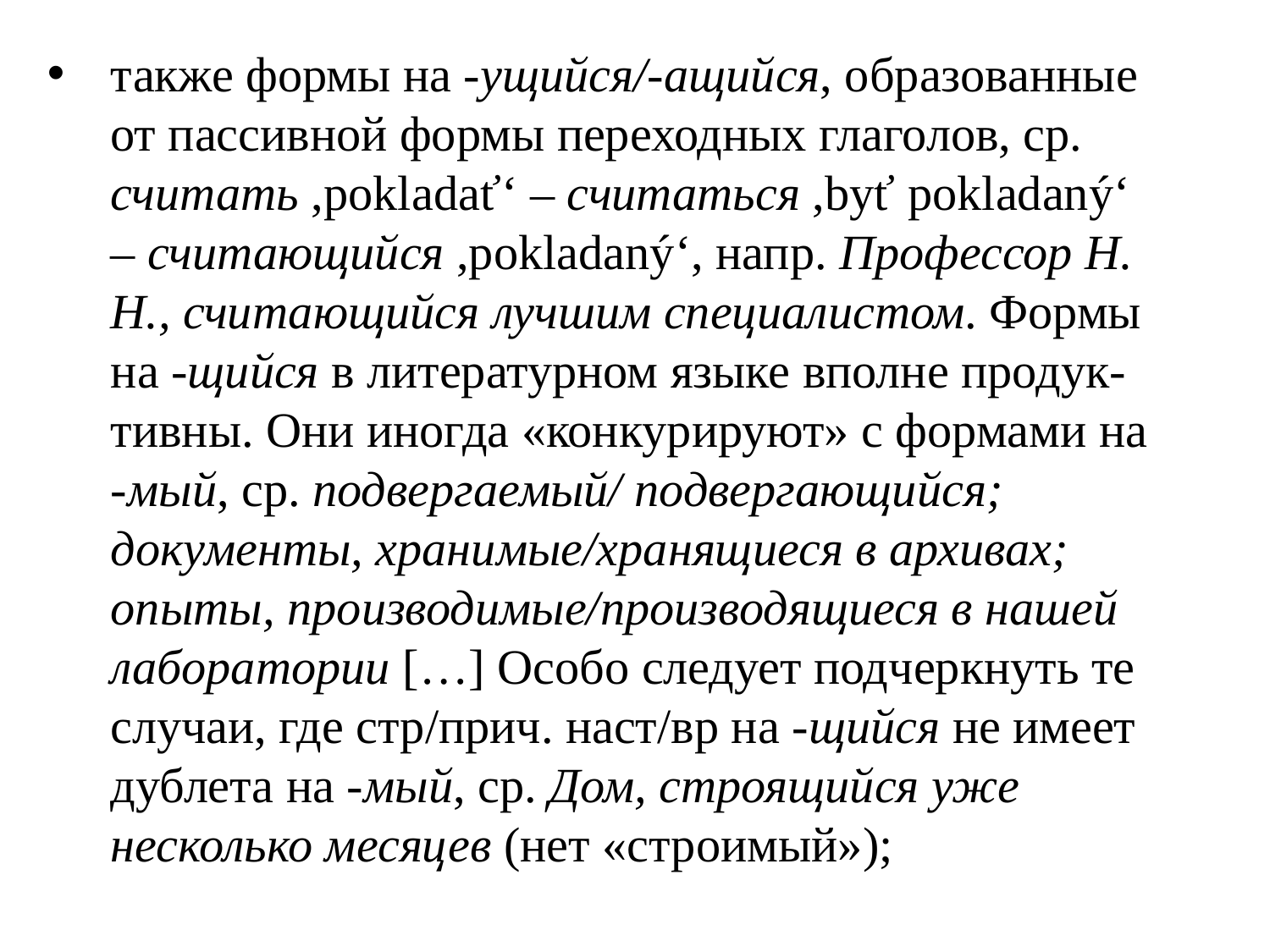

# также формы на -ущийся/-ащийся, образованные от пассивной формы переходных глаголов, ср. считать ,pokladať‘ – считаться ,byť pokladaný‘ – считающийся ,pokladaný‘, напр. Профессор Н. Н., считающийся лучшим специалистом. Формы на -щийся в литературном языке вполне продук-тивны. Они иногда «конкурируют» с формами на -мый, ср. подвергаемый/ подвергающийся; документы, хранимые/хранящиеся в архивах; опыты, производимые/производящиеся в нашей лаборатории […] Особо следует подчеркнуть те случаи, где стр/прич. наст/вр на -щийся не имеет дублета на -мый, ср. Дом, строящийся уже несколько месяцев (нет «строимый»);